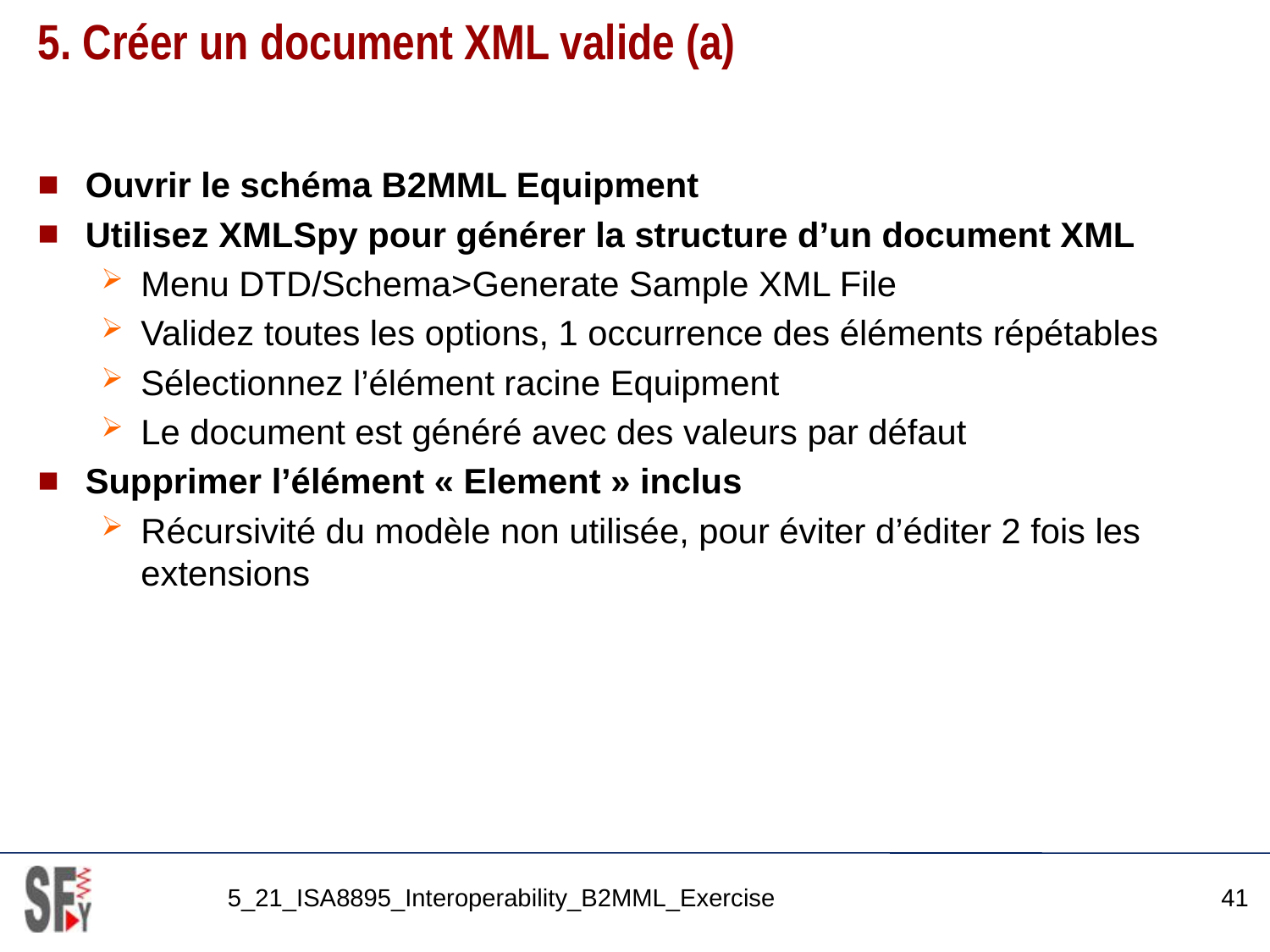

# 5. Créer un document XML valide (a)
Ouvrir le schéma B2MML Equipment
Utilisez XMLSpy pour générer la structure d’un document XML
Menu DTD/Schema>Generate Sample XML File
Validez toutes les options, 1 occurrence des éléments répétables
Sélectionnez l’élément racine Equipment
Le document est généré avec des valeurs par défaut
Supprimer l’élément « Element » inclus
Récursivité du modèle non utilisée, pour éviter d’éditer 2 fois les extensions
5_21_ISA8895_Interoperability_B2MML_Exercise
41